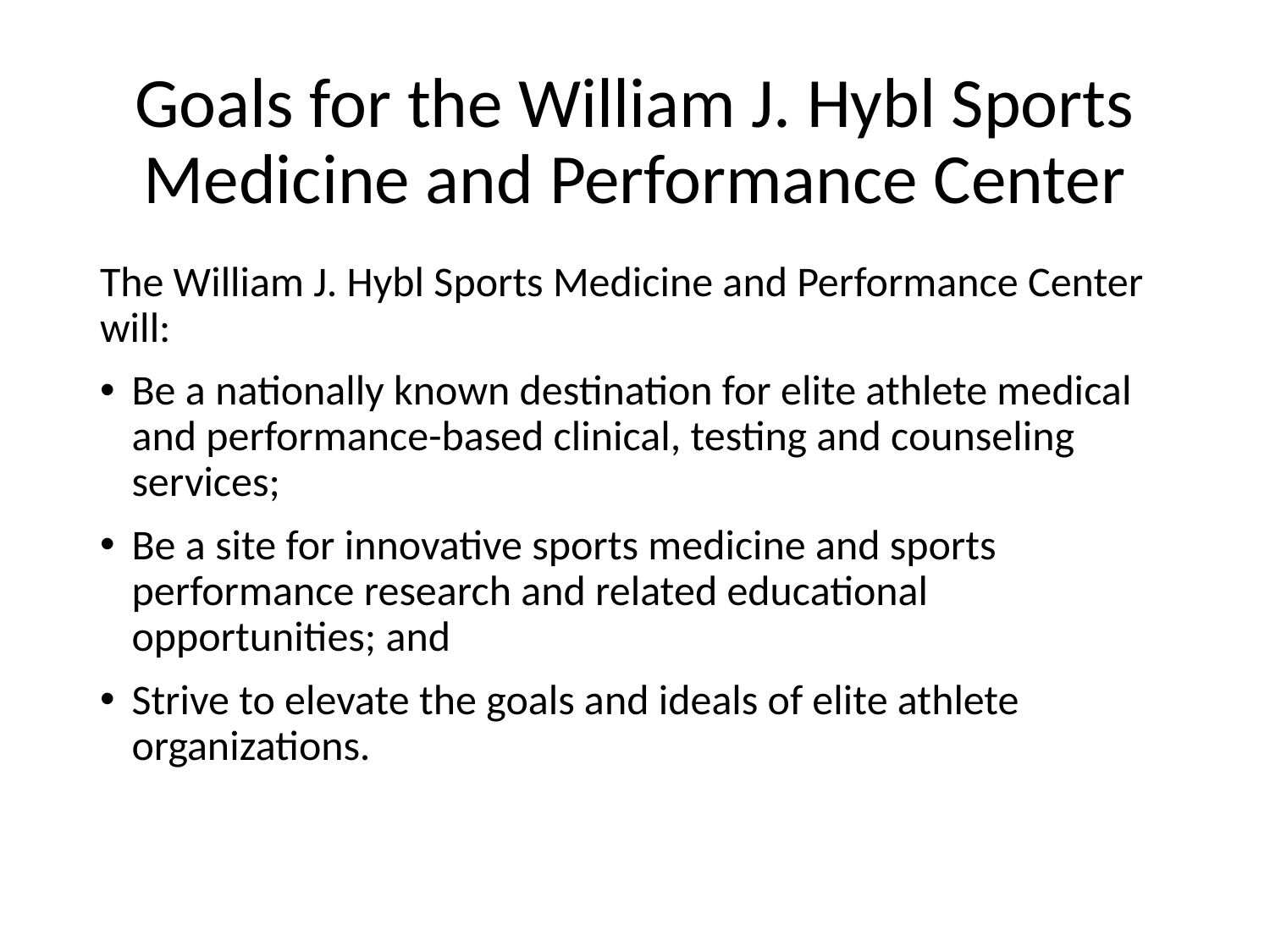

# Goals for the William J. Hybl Sports Medicine and Performance Center
The William J. Hybl Sports Medicine and Performance Center will:
Be a nationally known destination for elite athlete medical and performance-based clinical, testing and counseling services;
Be a site for innovative sports medicine and sports performance research and related educational opportunities; and
Strive to elevate the goals and ideals of elite athlete organizations.